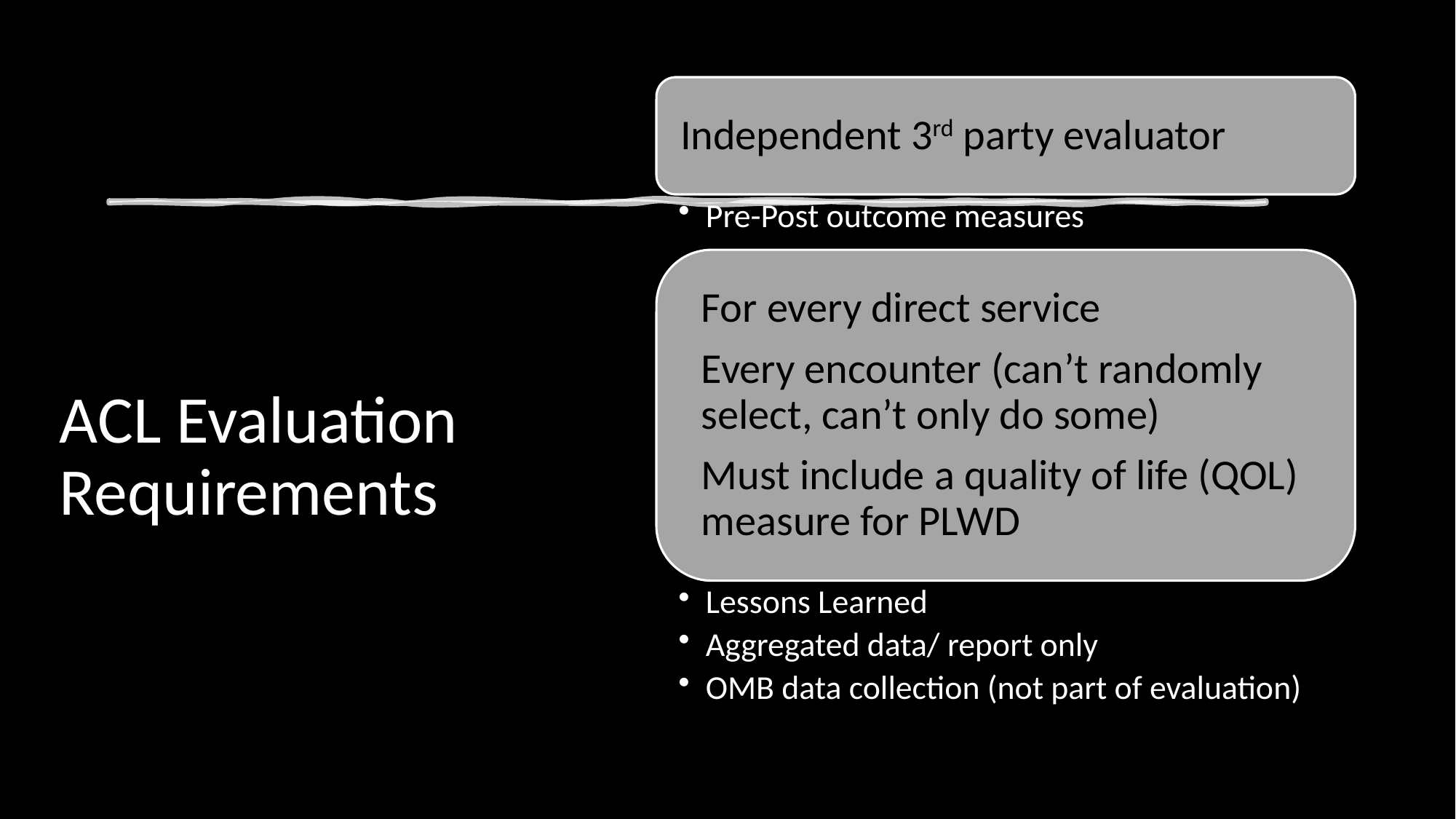

Independent 3rd party evaluator
Pre-Post outcome measures
For every direct service
Every encounter (can’t randomly select, can’t only do some)
Must include a quality of life (QOL) measure for PLWD
Lessons Learned
Aggregated data/ report only
OMB data collection (not part of evaluation)

# ACL Evaluation Requirements